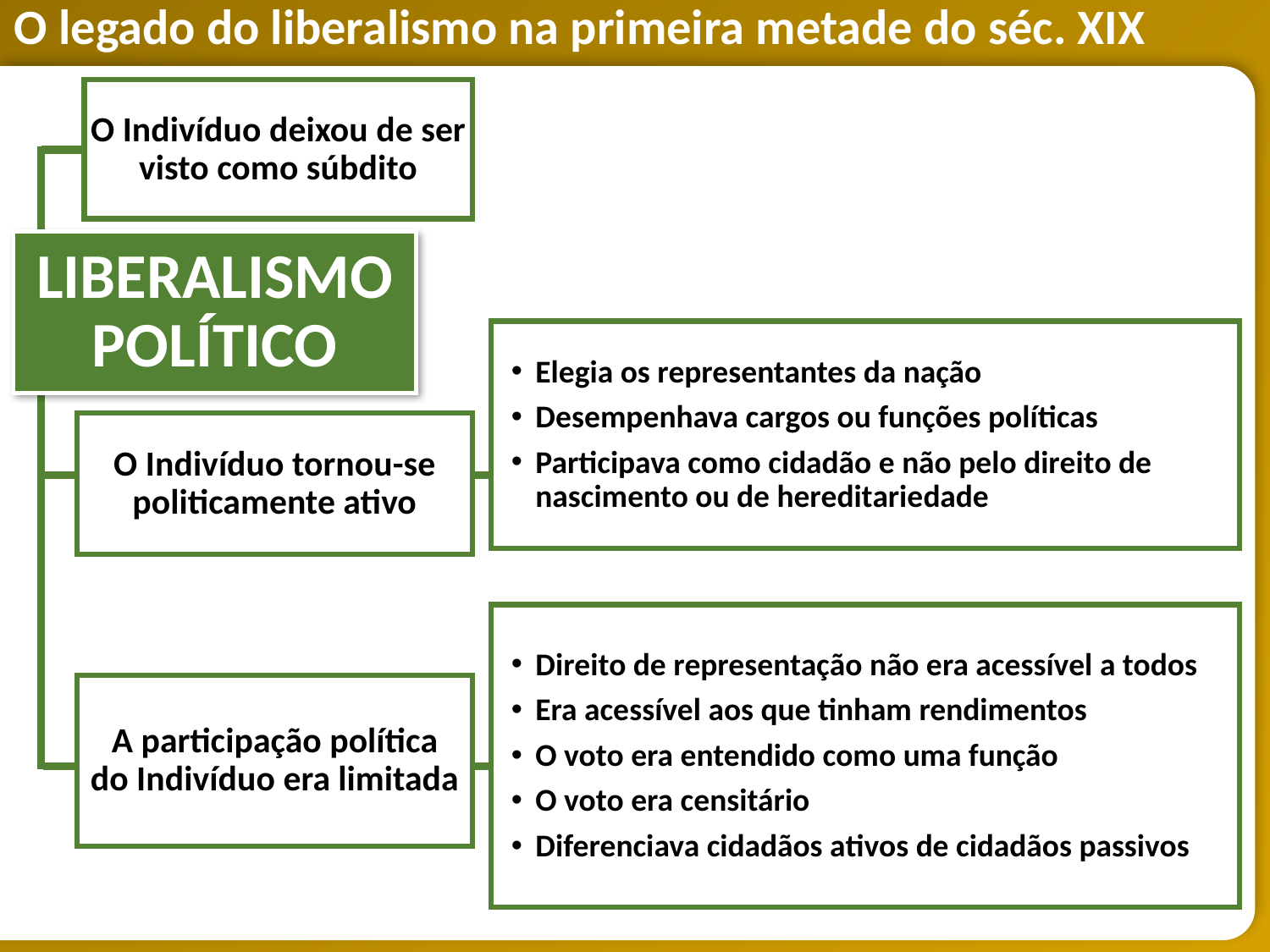

O Indivíduo deixou de ser visto como súbdito
LIBERALISMO POLÍTICO
Elegia os representantes da nação
Desempenhava cargos ou funções políticas
Participava como cidadão e não pelo direito de nascimento ou de hereditariedade
O Indivíduo tornou-se politicamente ativo
Direito de representação não era acessível a todos
Era acessível aos que tinham rendimentos
O voto era entendido como uma função
O voto era censitário
Diferenciava cidadãos ativos de cidadãos passivos
A participação política
do Indivíduo era limitada